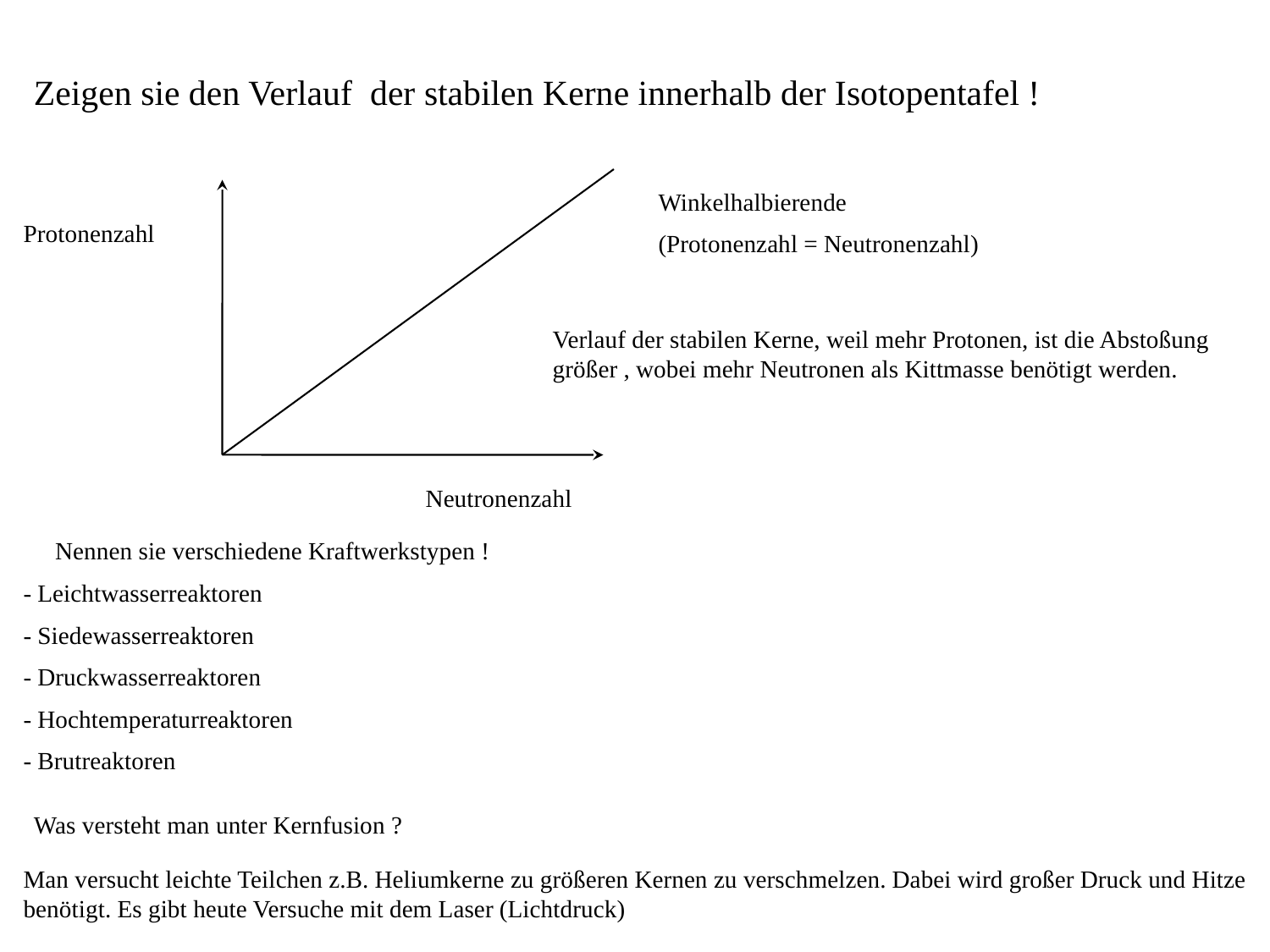

Zeigen sie den Verlauf  der stabilen Kerne innerhalb der Isotopentafel !

Winkelhalbierende
(Protonenzahl = Neutronenzahl)
Protonenzahl
Verlauf der stabilen Kerne, weil mehr Protonen, ist die Abstoßung größer , wobei mehr Neutronen als Kittmasse benötigt werden.

Neutronenzahl
Nennen sie verschiedene Kraftwerkstypen !
- Leichtwasserreaktoren
- Siedewasserreaktoren
- Druckwasserreaktoren
- Hochtemperaturreaktoren
- Brutreaktoren
Was versteht man unter Kernfusion ?
Man versucht leichte Teilchen z.B. Heliumkerne zu größeren Kernen zu verschmelzen. Dabei wird großer Druck und Hitze benötigt. Es gibt heute Versuche mit dem Laser (Lichtdruck)